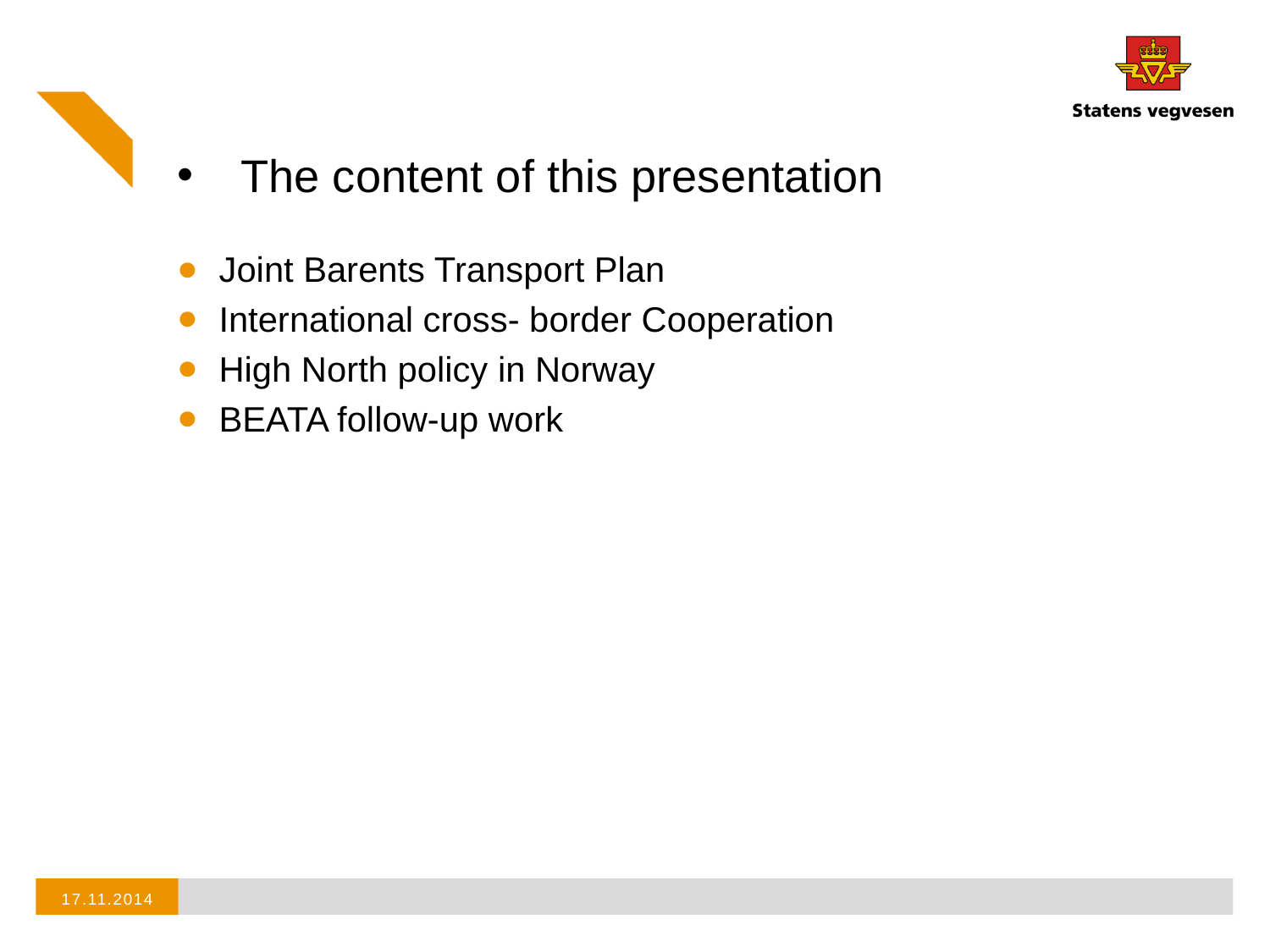

# The content of this presentation
Joint Barents Transport Plan
International cross- border Cooperation
High North policy in Norway
BEATA follow-up work

17.11.2014